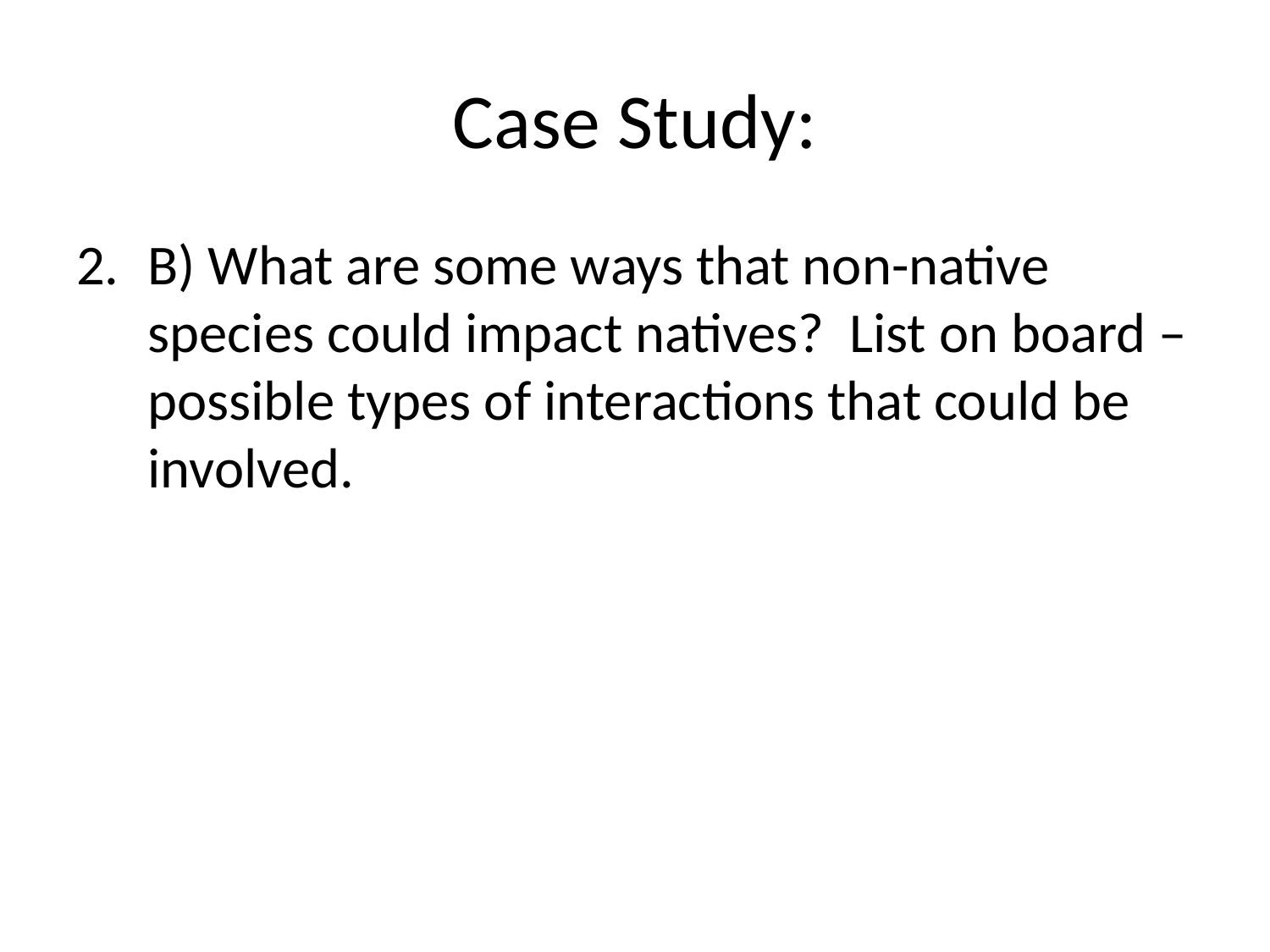

# Case Study:
B) What are some ways that non-native species could impact natives?  List on board –possible types of interactions that could be involved.